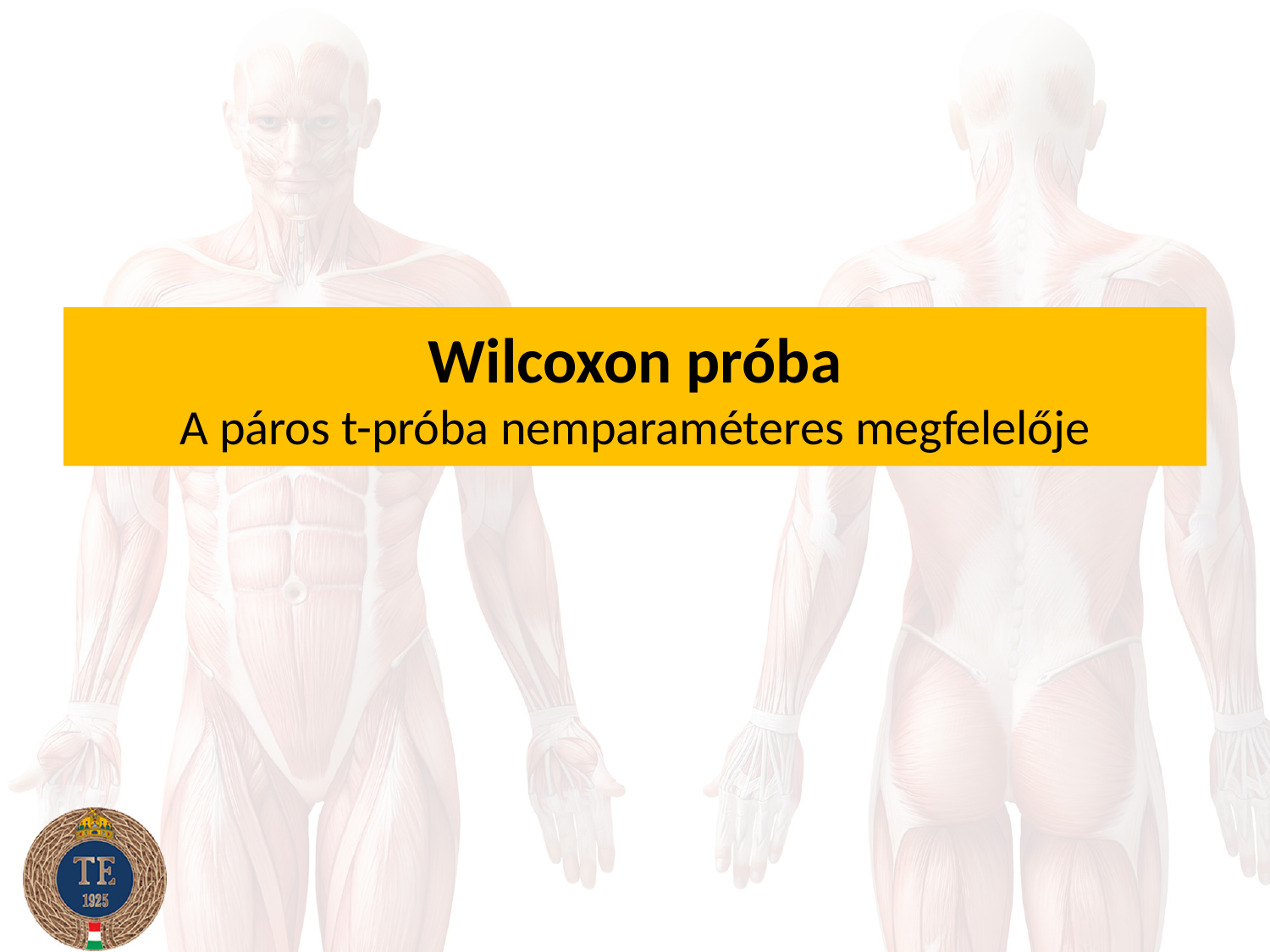

# Wilcoxon próba A páros t-próba nemparaméteres megfelelője